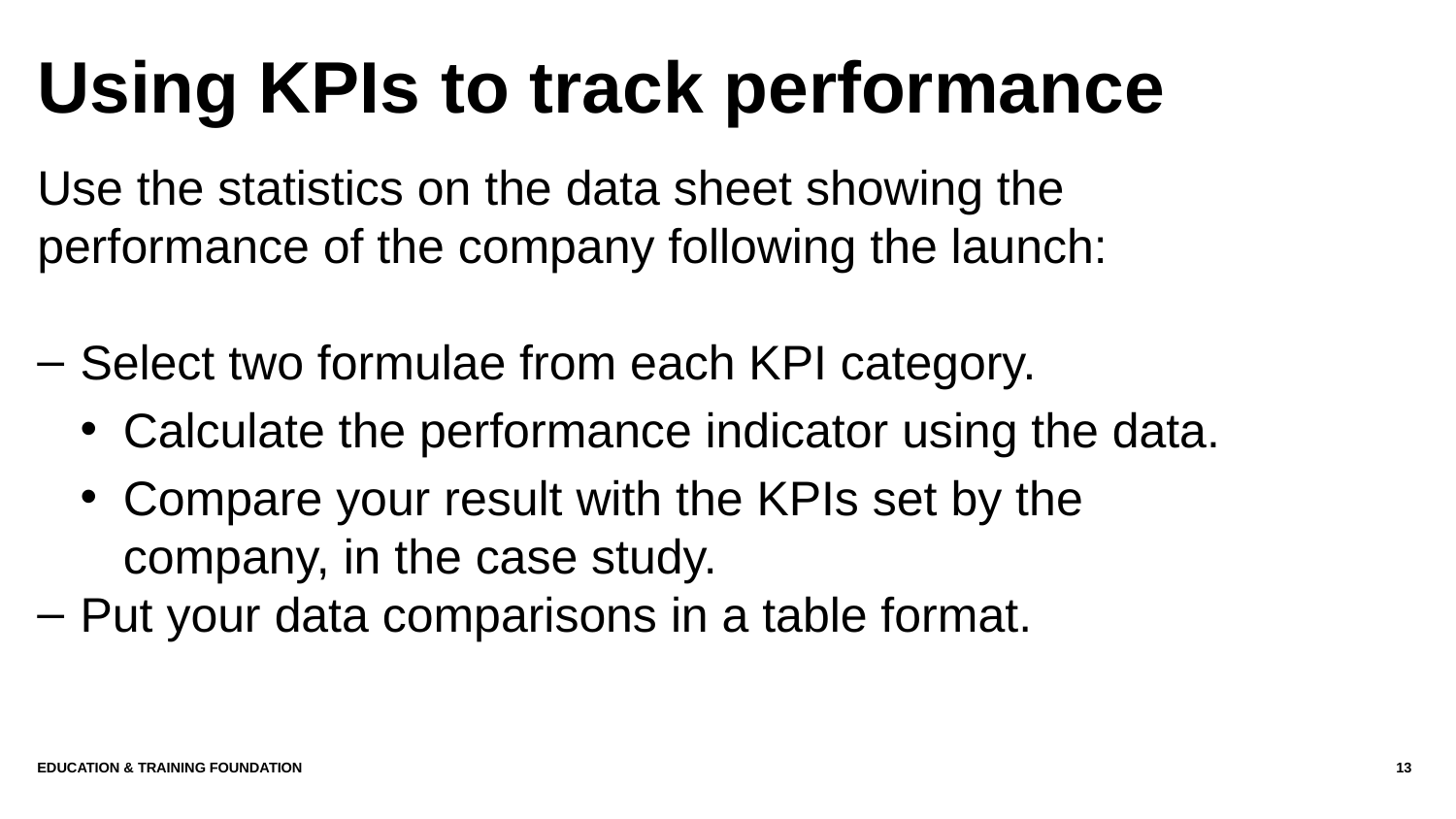

# Using KPIs to track performance
Use the statistics on the data sheet showing the performance of the company following the launch:

Select two formulae from each KPI category.
Calculate the performance indicator using the data.
Compare your result with the KPIs set by the company, in the case study.
Put your data comparisons in a table format.

Education & Training Foundation
13